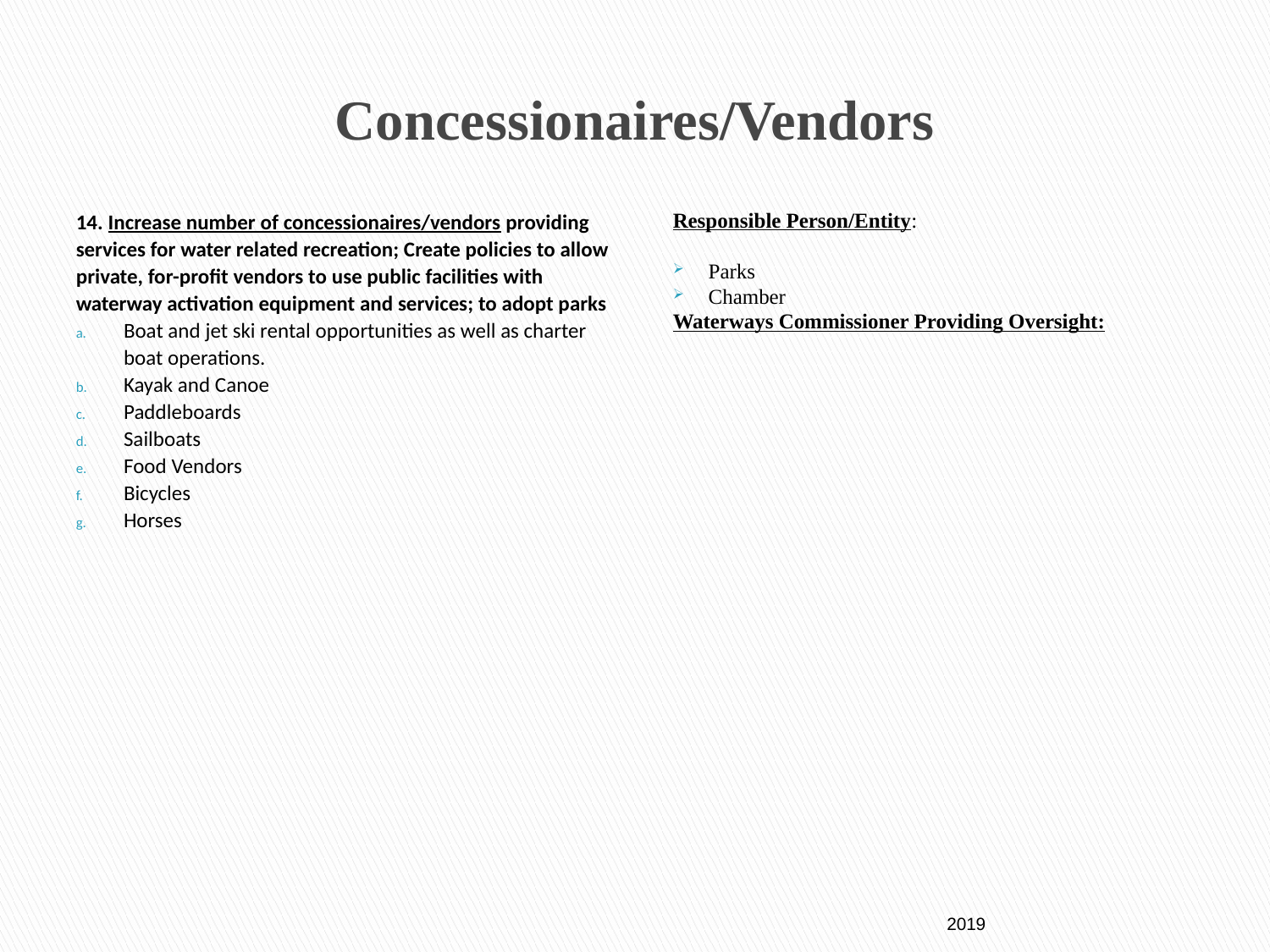

# Concessionaires/Vendors
14. Increase number of concessionaires/vendors providing services for water related recreation; Create policies to allow private, for-profit vendors to use public facilities with waterway activation equipment and services; to adopt parks
Boat and jet ski rental opportunities as well as charter boat operations.
Kayak and Canoe
Paddleboards
Sailboats
Food Vendors
Bicycles
Horses

Responsible Person/Entity:

Parks
Chamber
Waterways Commissioner Providing Oversight:

2019